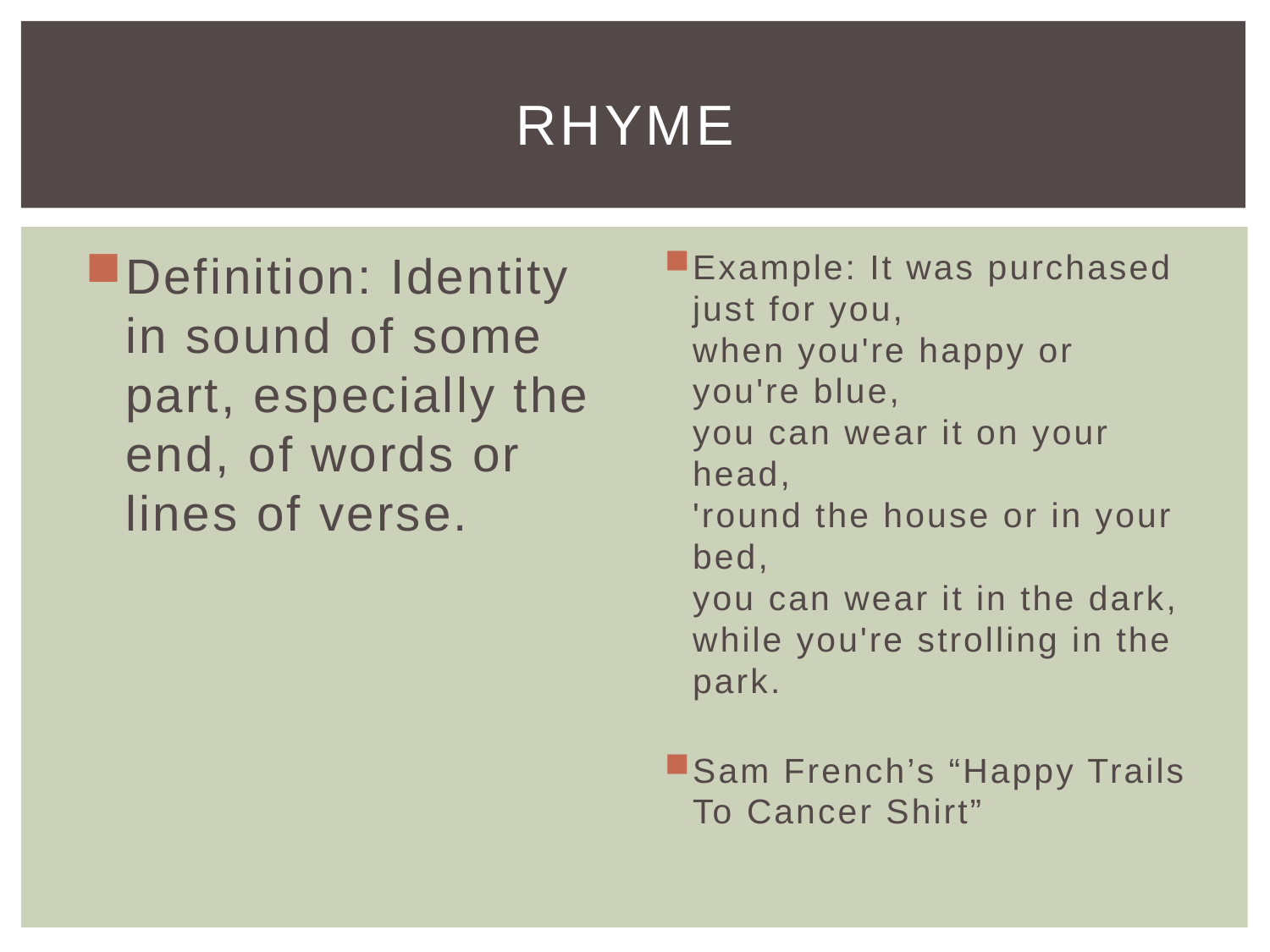

# Rhyme
Definition: Identity in sound of some part, especially the end, of words or lines of verse.

Example: It was purchased just for you,
when you're happy or you're blue,
you can wear it on your head,
'round the house or in your bed,
you can wear it in the dark,
while you're strolling in the park.
Sam French’s “Happy Trails To Cancer Shirt”